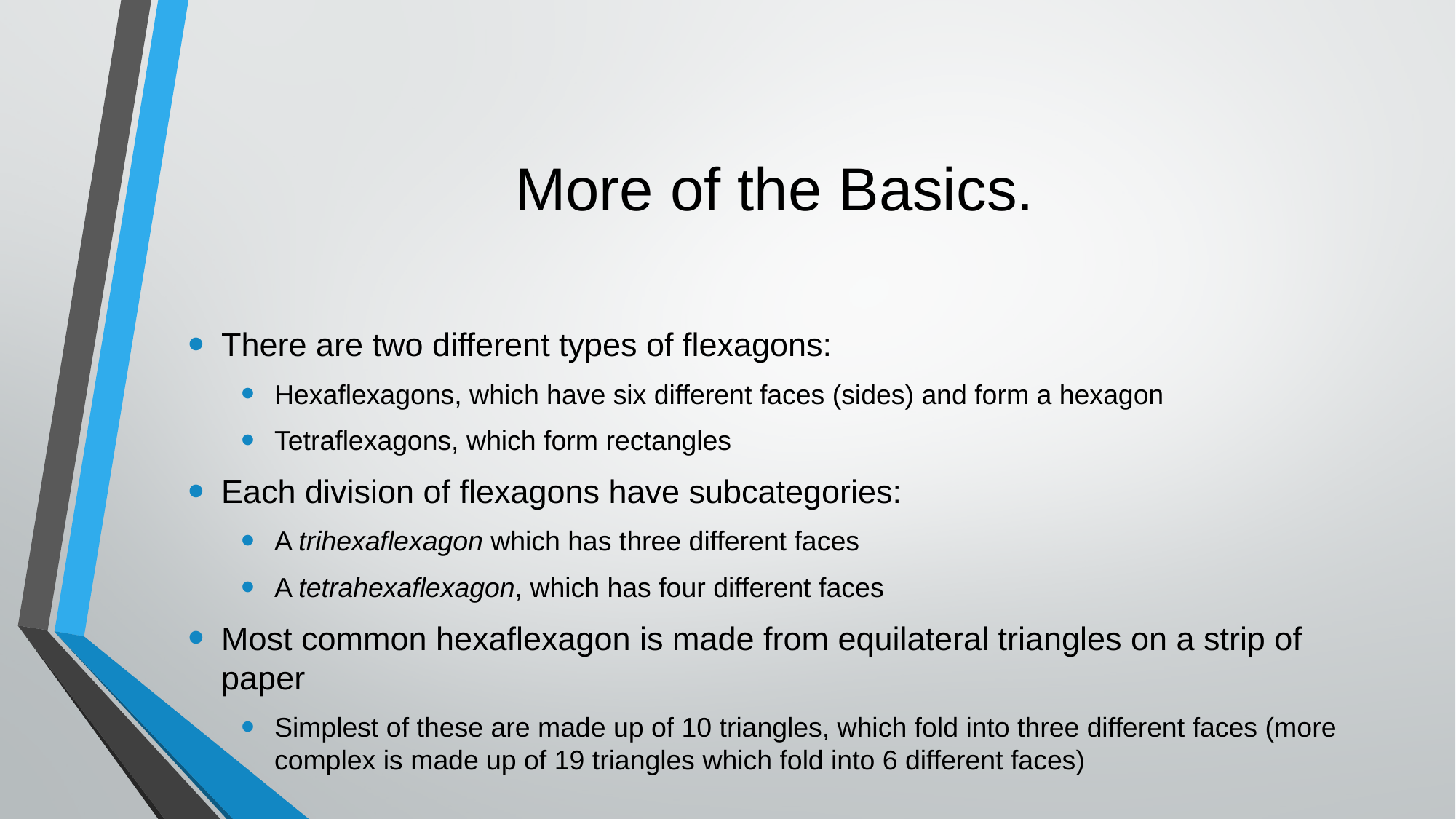

# More of the Basics.
There are two different types of flexagons:
Hexaflexagons, which have six different faces (sides) and form a hexagon
Tetraflexagons, which form rectangles
Each division of flexagons have subcategories:
A trihexaflexagon which has three different faces
A tetrahexaflexagon, which has four different faces
Most common hexaflexagon is made from equilateral triangles on a strip of paper
Simplest of these are made up of 10 triangles, which fold into three different faces (more complex is made up of 19 triangles which fold into 6 different faces)